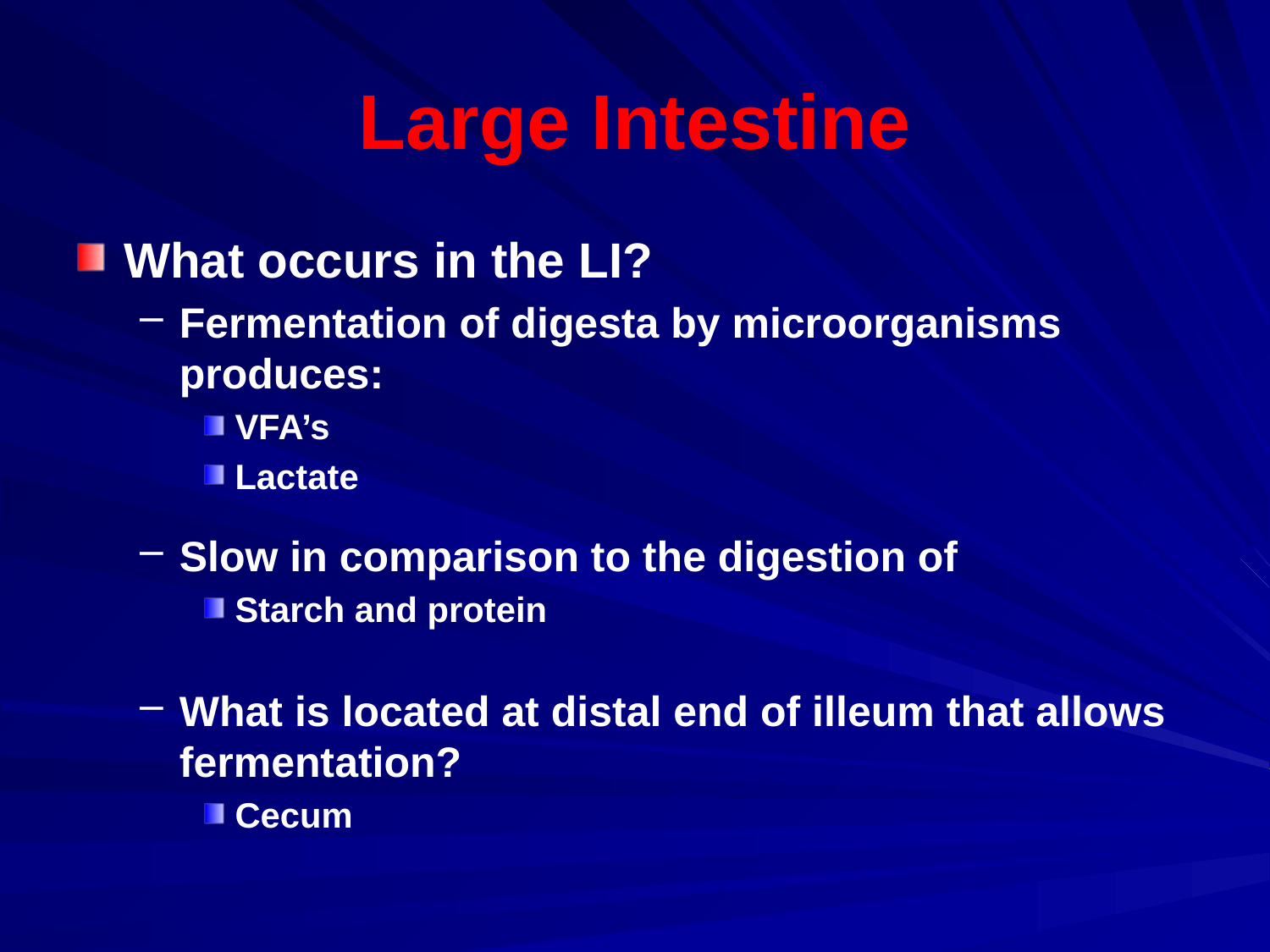

# Large Intestine
What occurs in the LI?
Fermentation of digesta by microorganisms produces:
VFA’s
Lactate

Slow in comparison to the digestion of
Starch and protein

What is located at distal end of illeum that allows fermentation?
Cecum